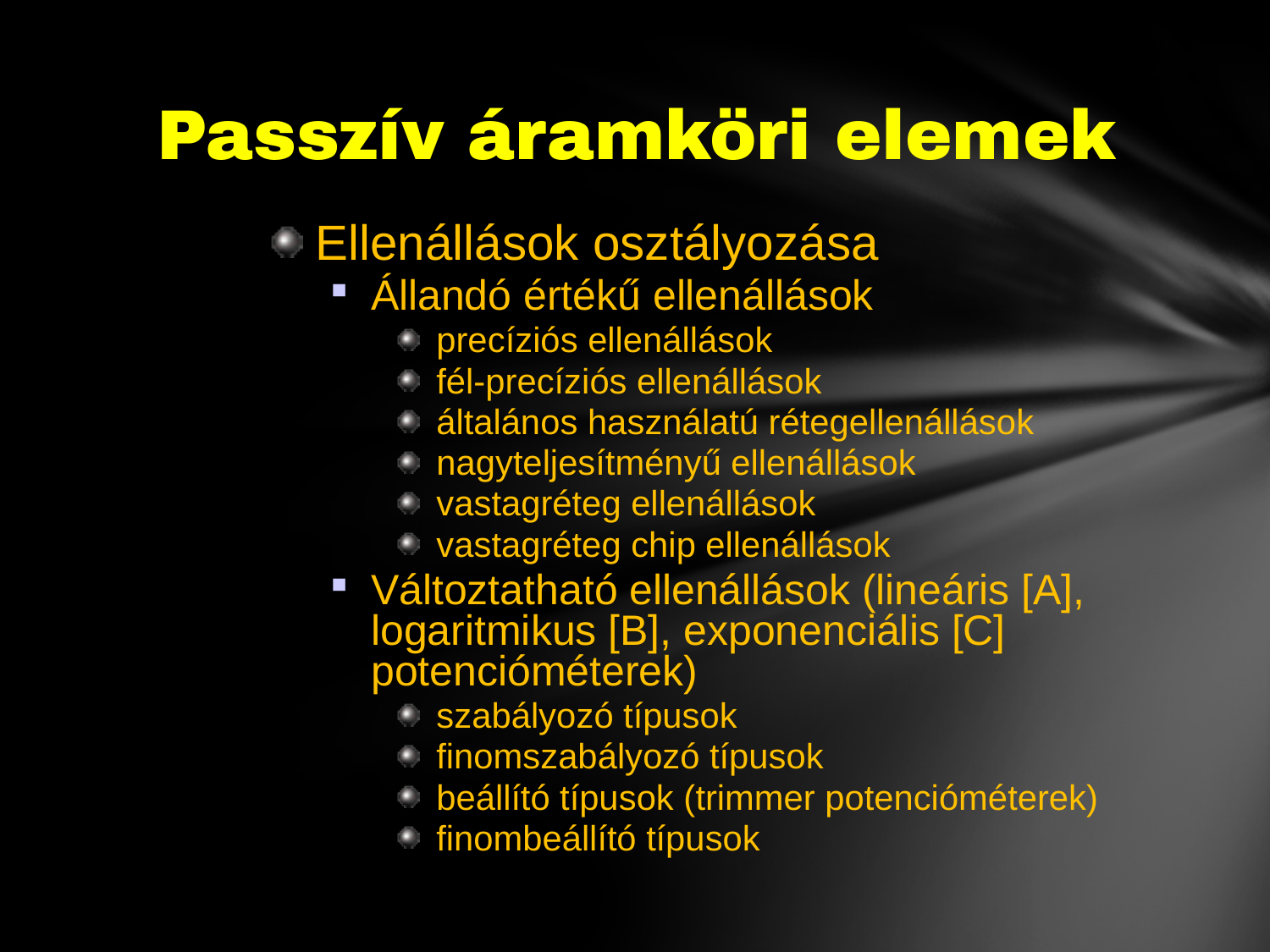

# Passzív áramköri elemek
Ellenállások osztályozása
Állandó értékű ellenállások
 precíziós ellenállások
 fél-precíziós ellenállások
 általános használatú rétegellenállások
 nagyteljesítményű ellenállások
 vastagréteg ellenállások
 vastagréteg chip ellenállások
Változtatható ellenállások (lineáris [A], logaritmikus [B], exponenciális [C] potencióméterek)
 szabályozó típusok
 finomszabályozó típusok
 beállító típusok (trimmer potencióméterek)
 finombeállító típusok